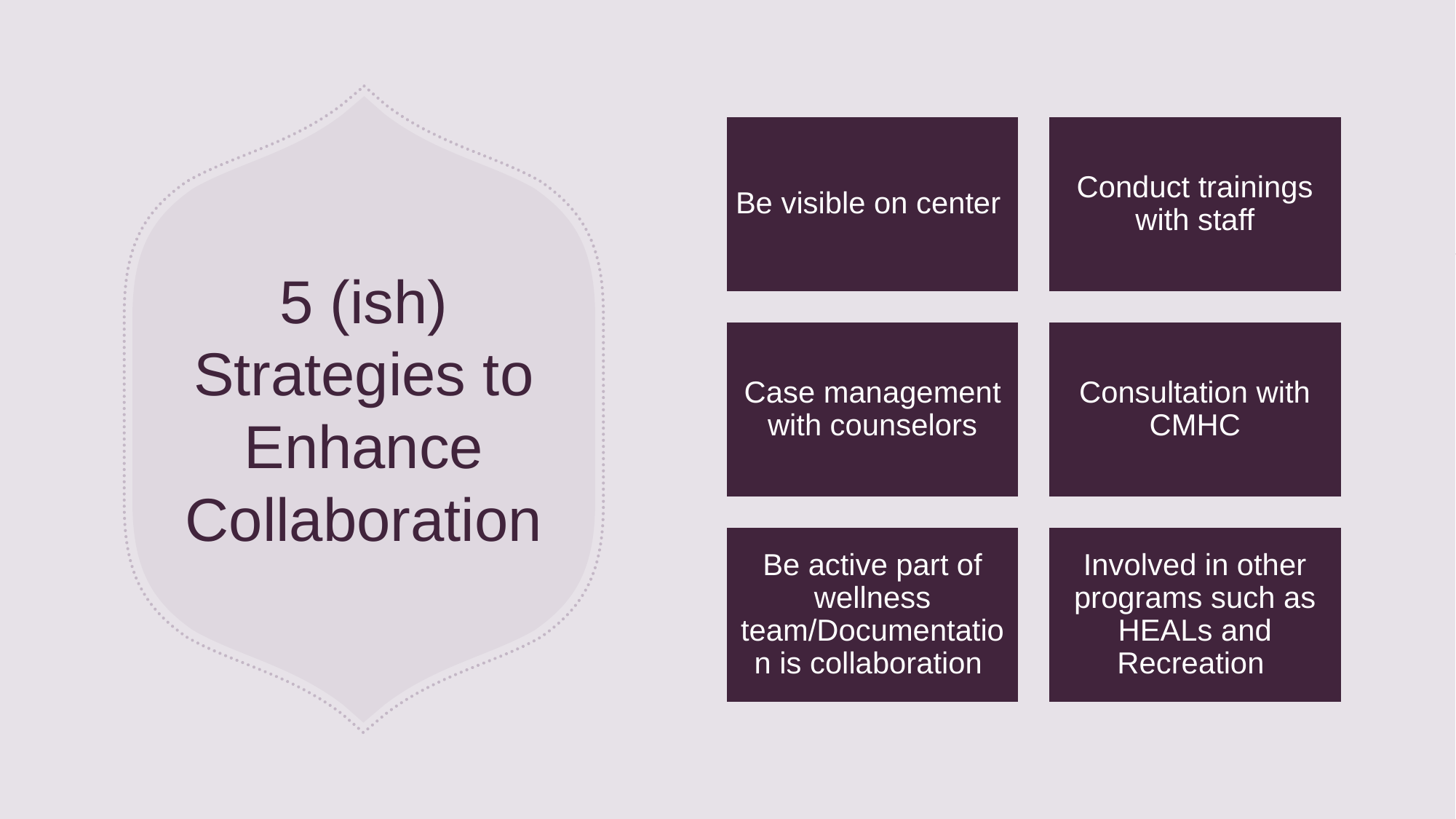

Be visible on center
Conduct trainings with staff
Case management with counselors
Consultation with CMHC
Be active part of wellness team/Documentation is collaboration
Involved in other programs such as HEALs and Recreation
# 5 (ish) Strategies to Enhance Collaboration